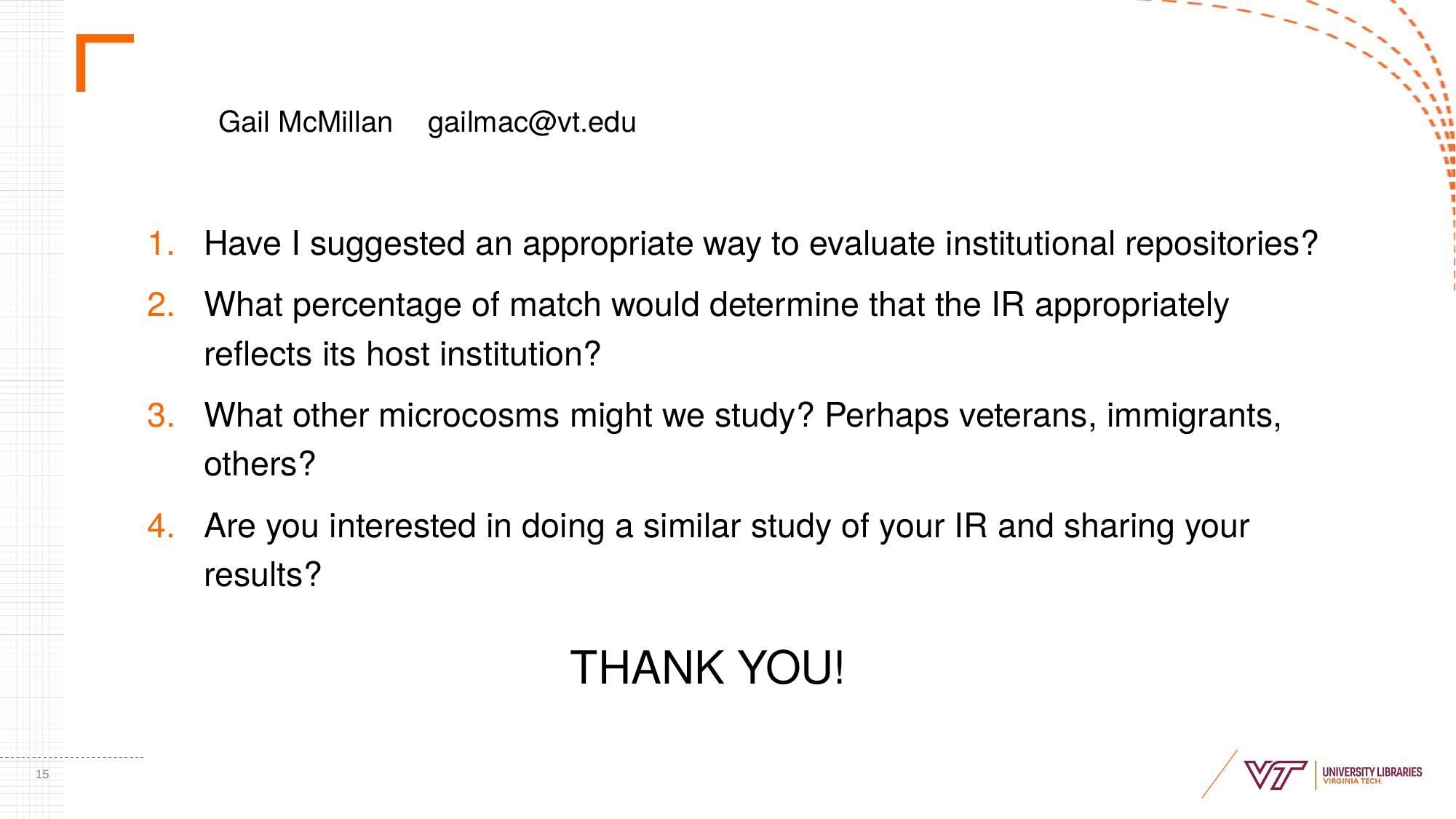

# Gail McMillan	gailmac@vt.edu
Have I suggested an appropriate way to evaluate institutional repositories?
What percentage of match would determine that the IR appropriately reflects its host institution?
What other microcosms might we study? Perhaps veterans, immigrants, others?
Are you interested in doing a similar study of your IR and sharing your results?

THANK YOU!
15